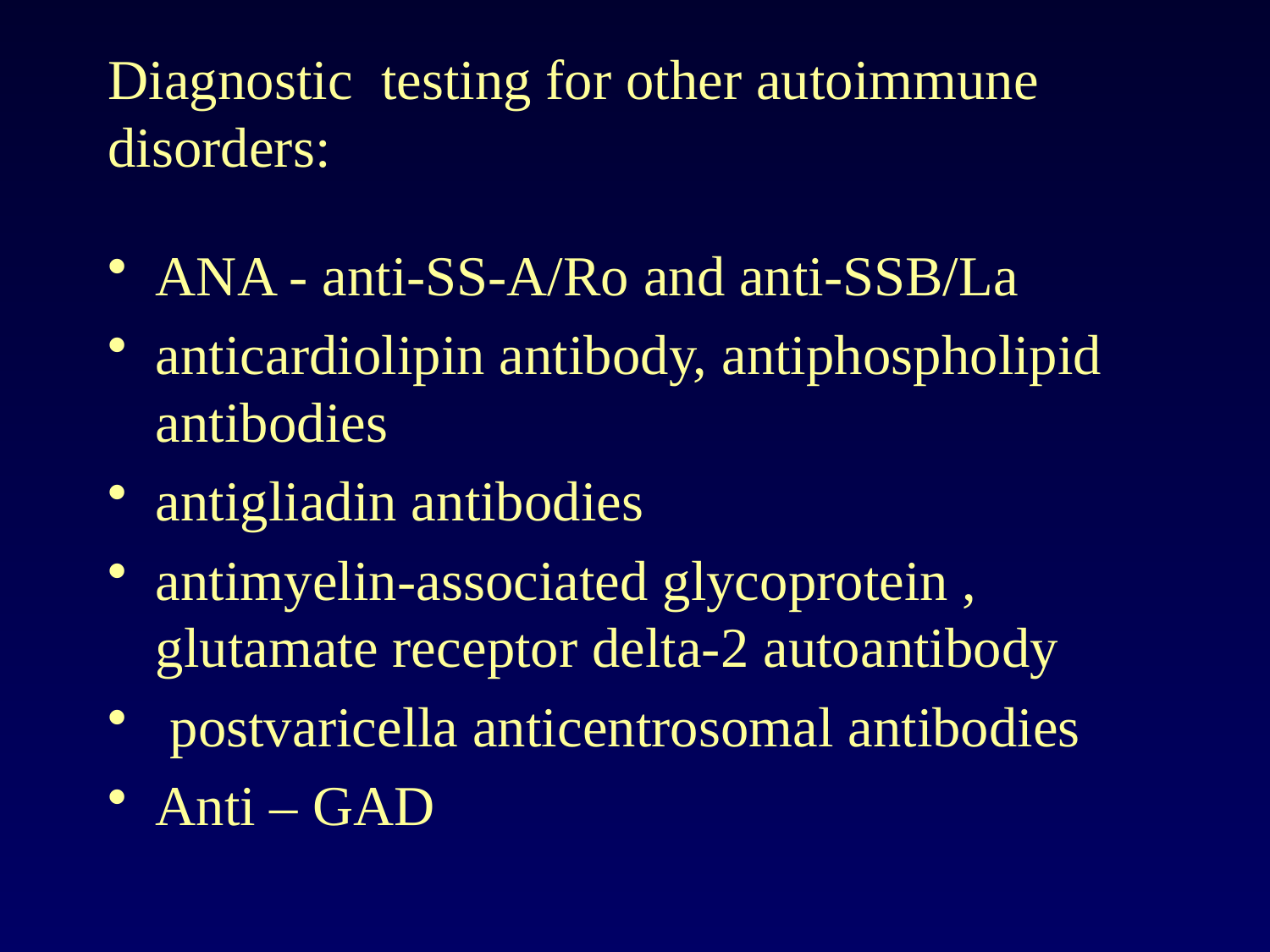

# Diagnostic  testing for other autoimmune disorders:
ANA - anti-SS-A/Ro and anti-SSB/La
anticardiolipin antibody, antiphospholipid antibodies
antigliadin antibodies
antimyelin-associated glycoprotein , glutamate receptor delta-2 autoantibody
 postvaricella anticentrosomal antibodies
Anti – GAD